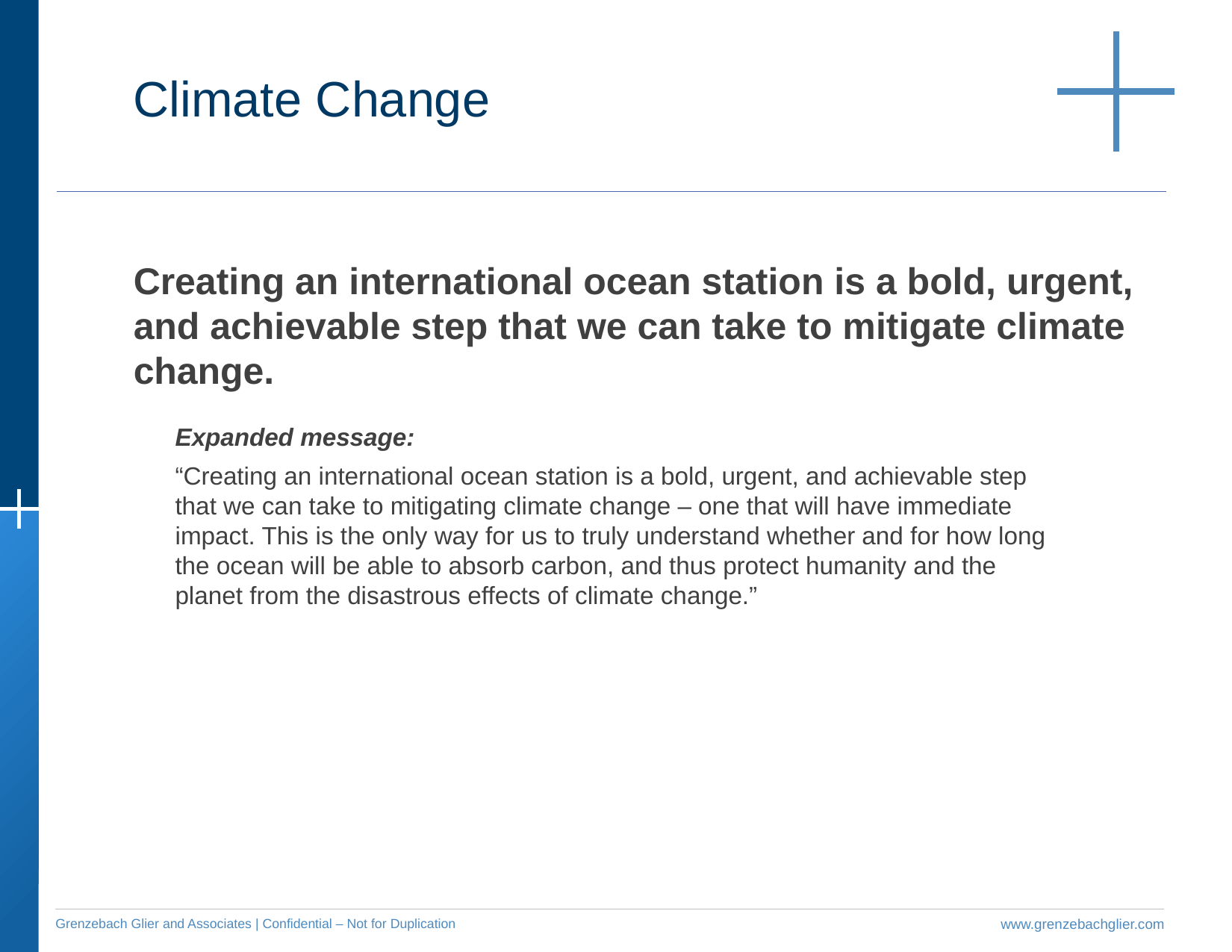

Climate Change

Creating an international ocean station is a bold, urgent, and achievable step that we can take to mitigate climate change.

Expanded message:
“Creating an international ocean station is a bold, urgent, and achievable step that we can take to mitigating climate change – one that will have immediate impact. This is the only way for us to truly understand whether and for how long the ocean will be able to absorb carbon, and thus protect humanity and the planet from the disastrous effects of climate change.”

Grenzebach Glier and Associates | Confidential – Not for Duplication
www.grenzebachglier.com